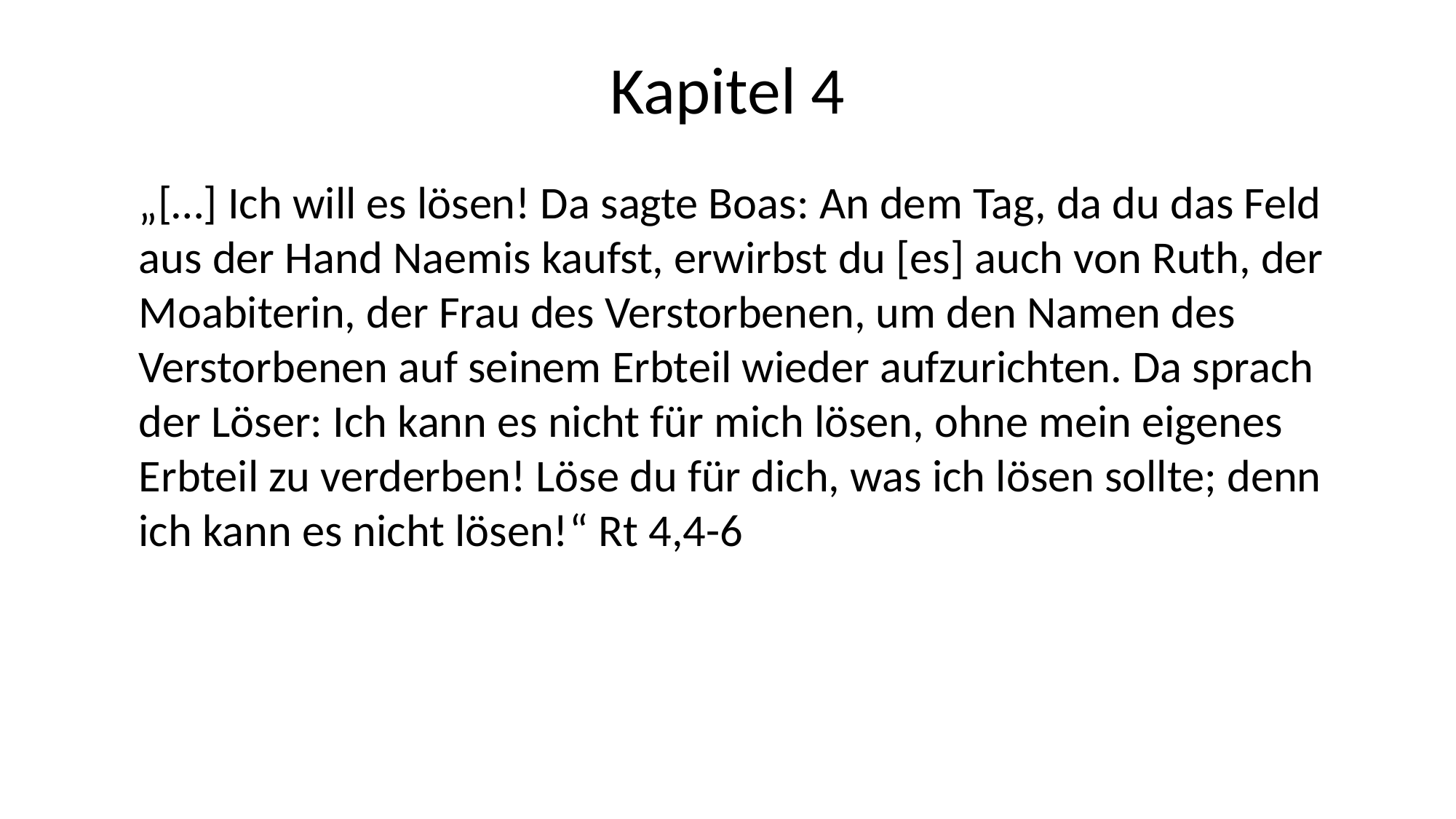

# Kapitel 4
„[…] Ich will es lösen! Da sagte Boas: An dem Tag, da du das Feld aus der Hand Naemis kaufst, erwirbst du [es] auch von Ruth, der Moabiterin, der Frau des Verstorbenen, um den Namen des Verstorbenen auf seinem Erbteil wieder aufzurichten. Da sprach der Löser: Ich kann es nicht für mich lösen, ohne mein eigenes Erbteil zu verderben! Löse du für dich, was ich lösen sollte; denn ich kann es nicht lösen!“ Rt 4,4-6